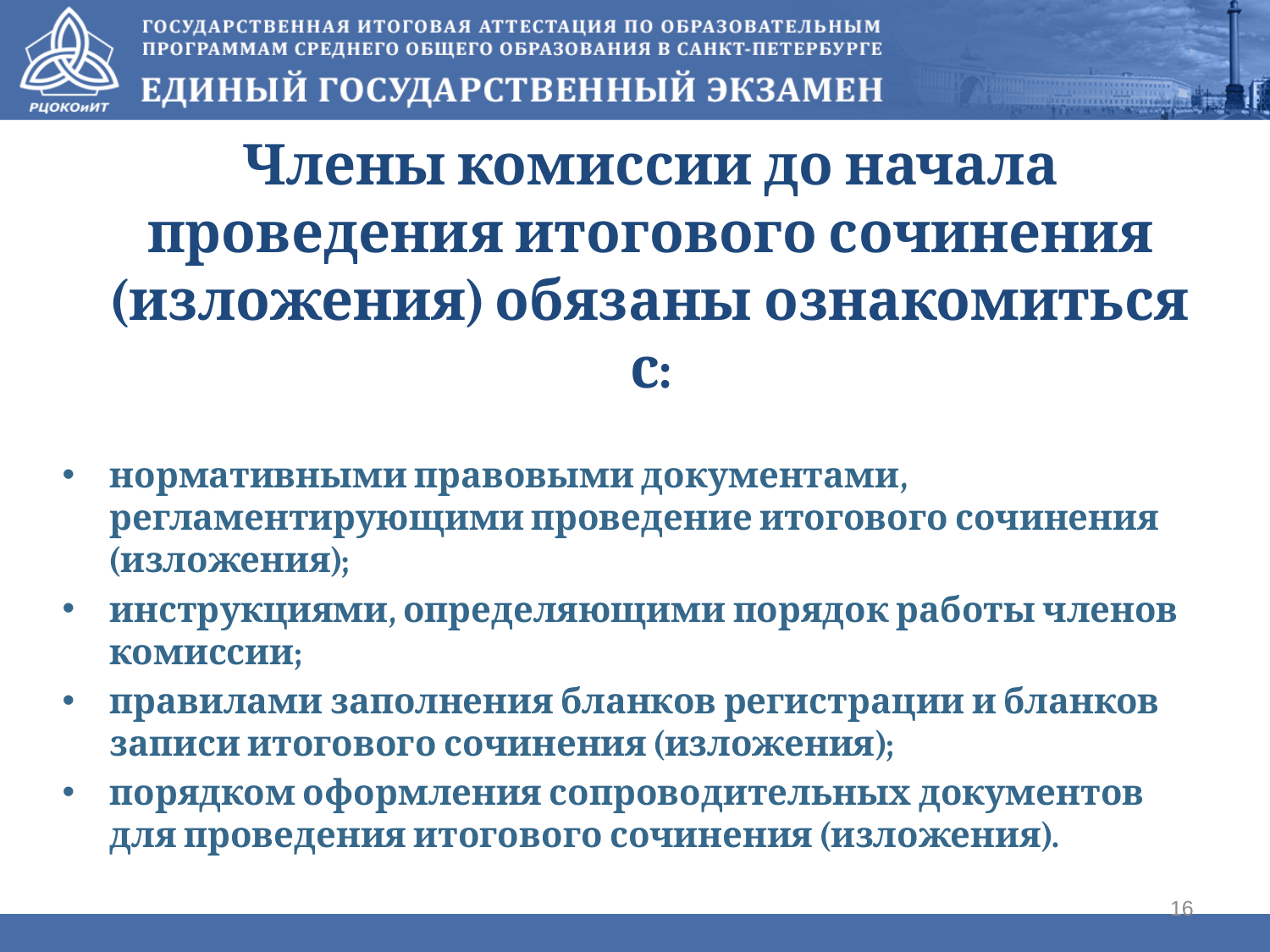

# Члены комиссии до начала проведения итогового сочинения (изложения) обязаны ознакомиться с:
нормативными правовыми документами, регламентирующими проведение итогового сочинения (изложения);
инструкциями, определяющими порядок работы членов комиссии;
правилами заполнения бланков регистрации и бланков записи итогового сочинения (изложения);
порядком оформления сопроводительных документов для проведения итогового сочинения (изложения).

16